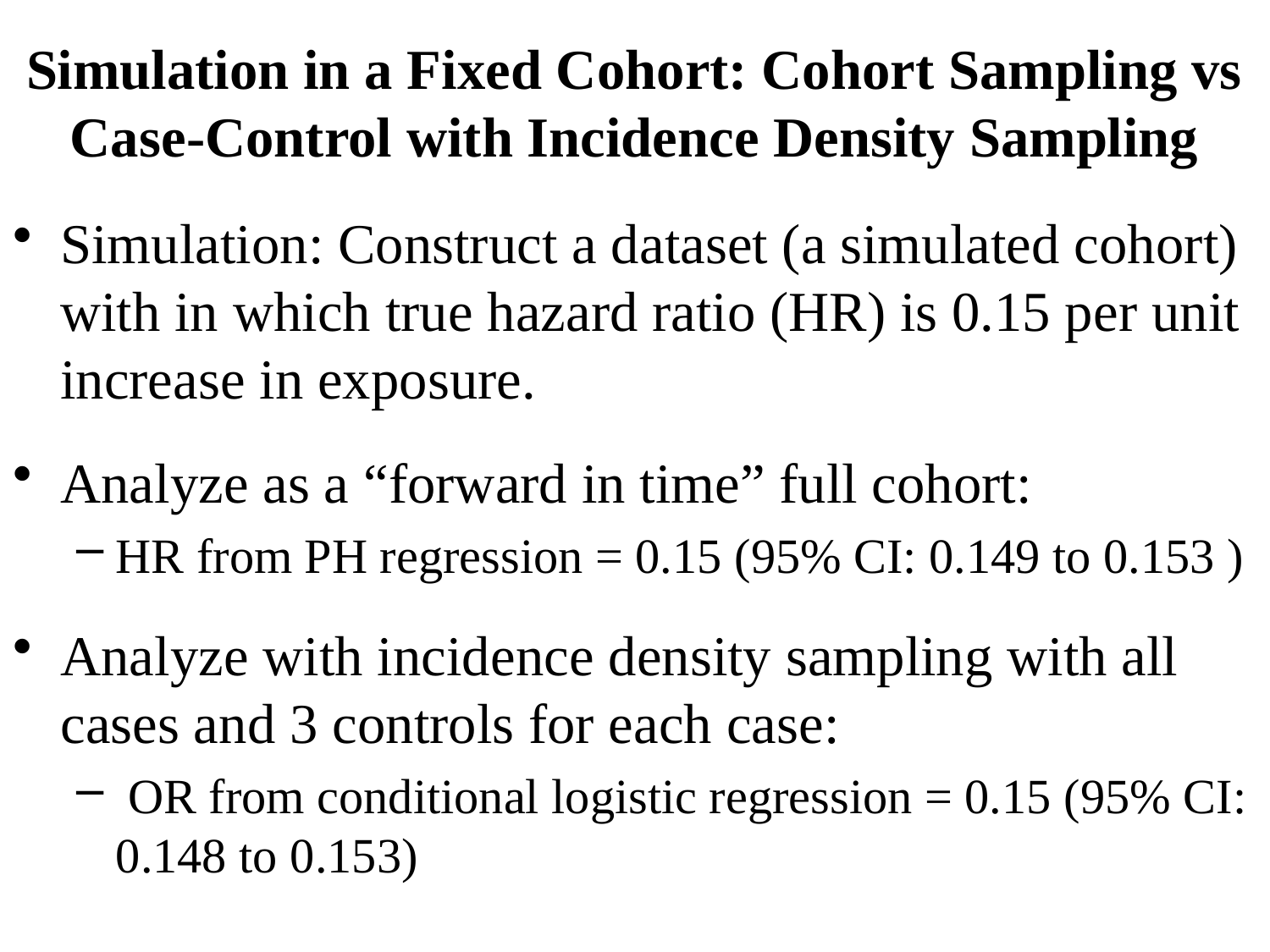

# Simulation in a Fixed Cohort: Cohort Sampling vs Case-Control with Incidence Density Sampling
Simulation: Construct a dataset (a simulated cohort) with in which true hazard ratio (HR) is 0.15 per unit increase in exposure.

Analyze as a “forward in time” full cohort:
HR from PH regression = 0.15 (95% CI: 0.149 to 0.153 )

Analyze with incidence density sampling with all cases and 3 controls for each case:
 OR from conditional logistic regression = 0.15 (95% CI: 0.148 to 0.153)